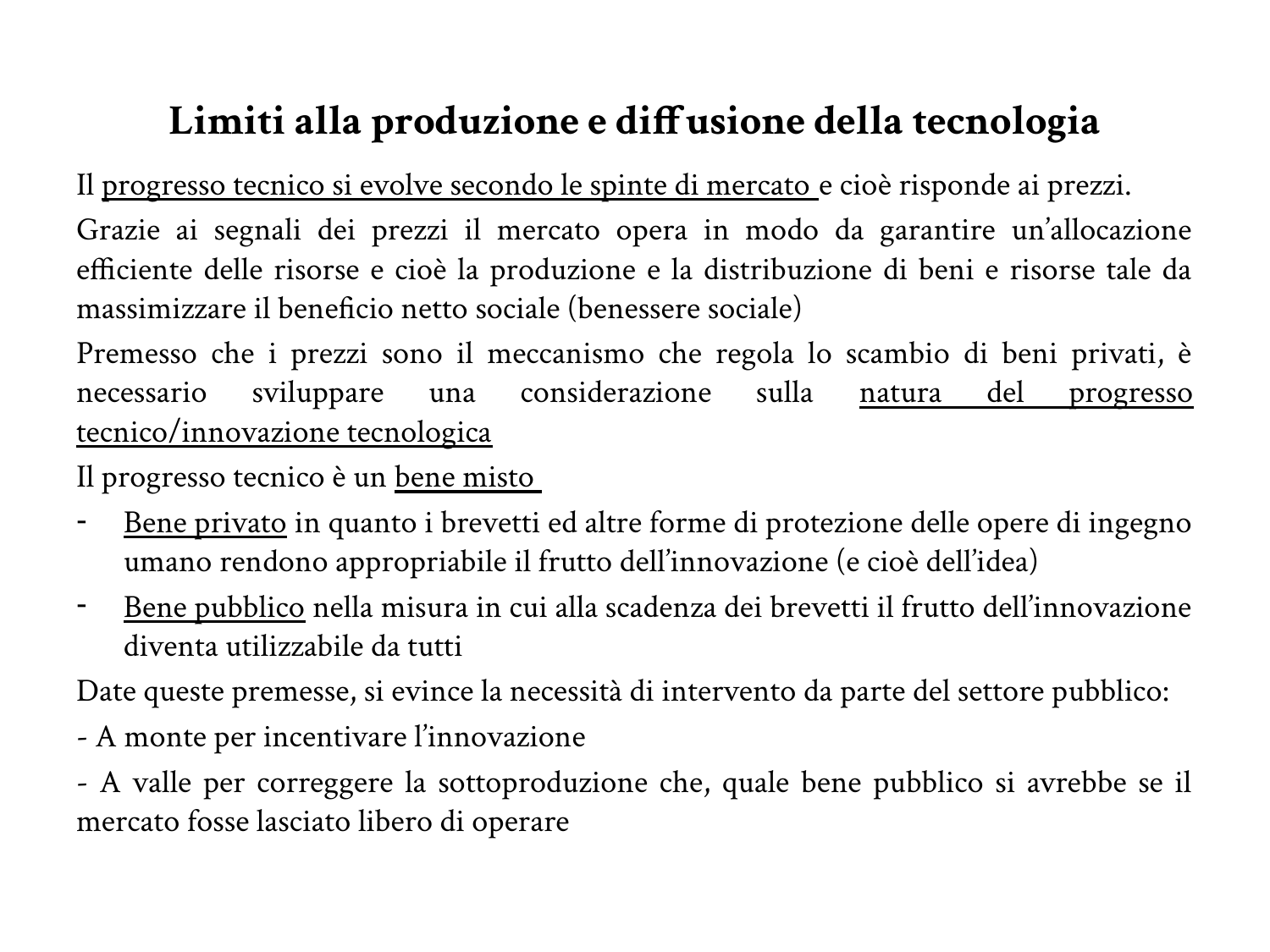

# Limiti alla produzione e diffusione della tecnologia
Il progresso tecnico si evolve secondo le spinte di mercato e cioè risponde ai prezzi.
Grazie ai segnali dei prezzi il mercato opera in modo da garantire un’allocazione efficiente delle risorse e cioè la produzione e la distribuzione di beni e risorse tale da massimizzare il beneficio netto sociale (benessere sociale)
Premesso che i prezzi sono il meccanismo che regola lo scambio di beni privati, è necessario sviluppare una considerazione sulla natura del progresso tecnico/innovazione tecnologica
Il progresso tecnico è un bene misto
Bene privato in quanto i brevetti ed altre forme di protezione delle opere di ingegno umano rendono appropriabile il frutto dell’innovazione (e cioè dell’idea)
Bene pubblico nella misura in cui alla scadenza dei brevetti il frutto dell’innovazione diventa utilizzabile da tutti
Date queste premesse, si evince la necessità di intervento da parte del settore pubblico:
- A monte per incentivare l’innovazione
- A valle per correggere la sottoproduzione che, quale bene pubblico si avrebbe se il mercato fosse lasciato libero di operare